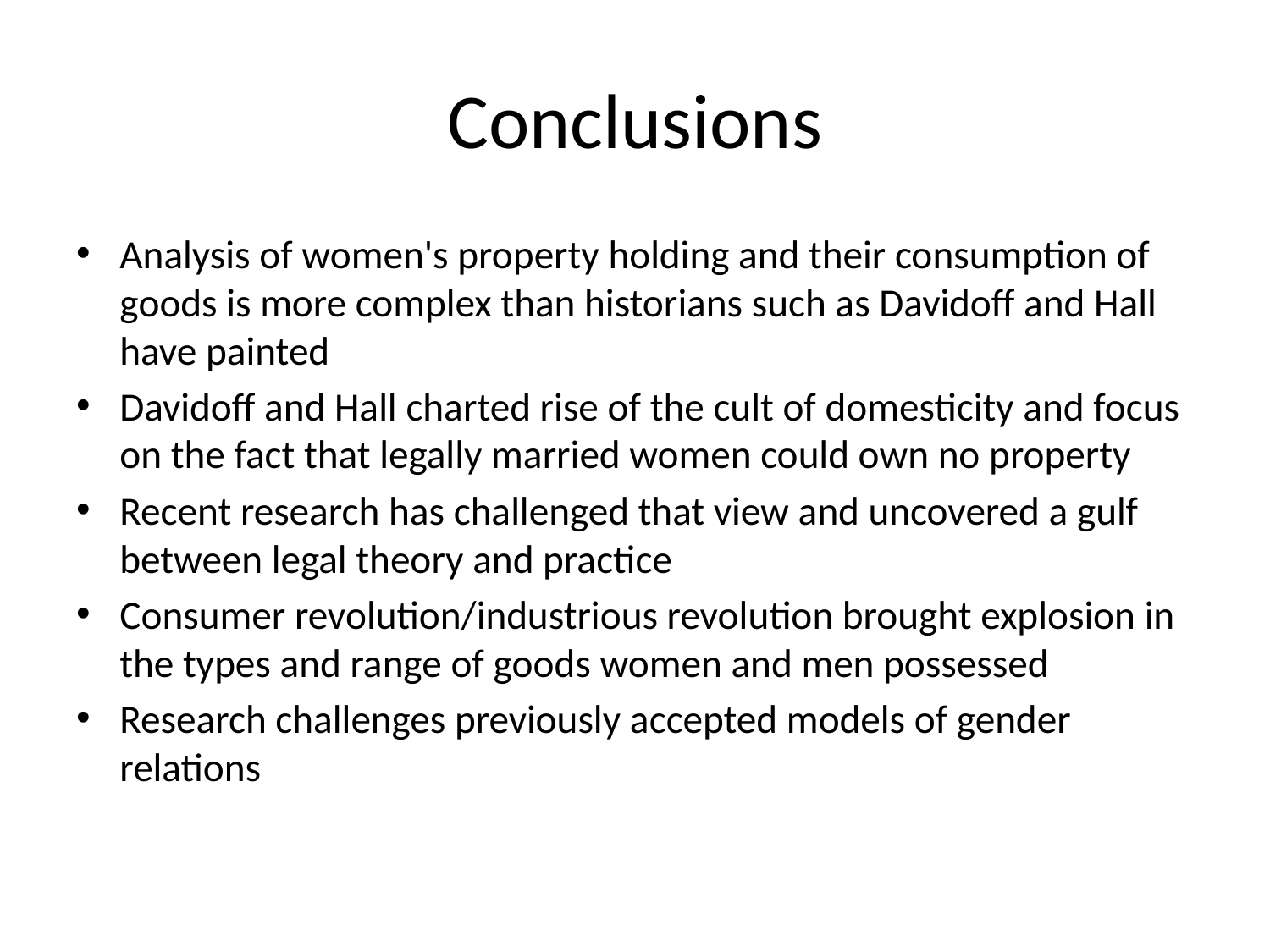

# Conclusions
Analysis of women's property holding and their consumption of goods is more complex than historians such as Davidoff and Hall have painted
Davidoff and Hall charted rise of the cult of domesticity and focus on the fact that legally married women could own no property
Recent research has challenged that view and uncovered a gulf between legal theory and practice
Consumer revolution/industrious revolution brought explosion in the types and range of goods women and men possessed
Research challenges previously accepted models of gender relations